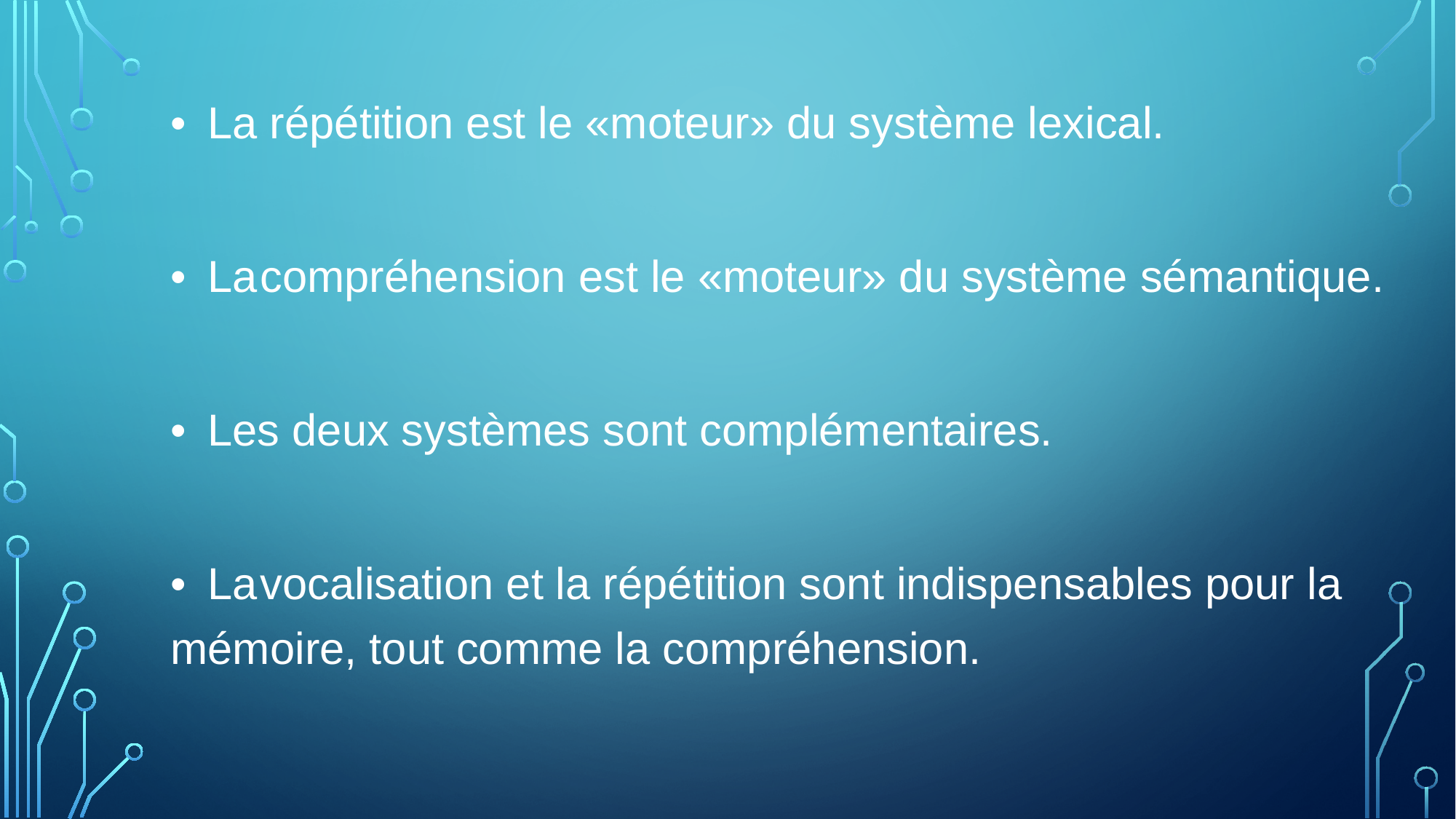

•  La répétition est le «moteur» du système lexical.

•  La	compréhension est le «moteur» du système sémantique.

•  Les deux systèmes sont complémentaires.

•  La	vocalisation et la répétition sont indispensables pour la mémoire, tout comme la compréhension.